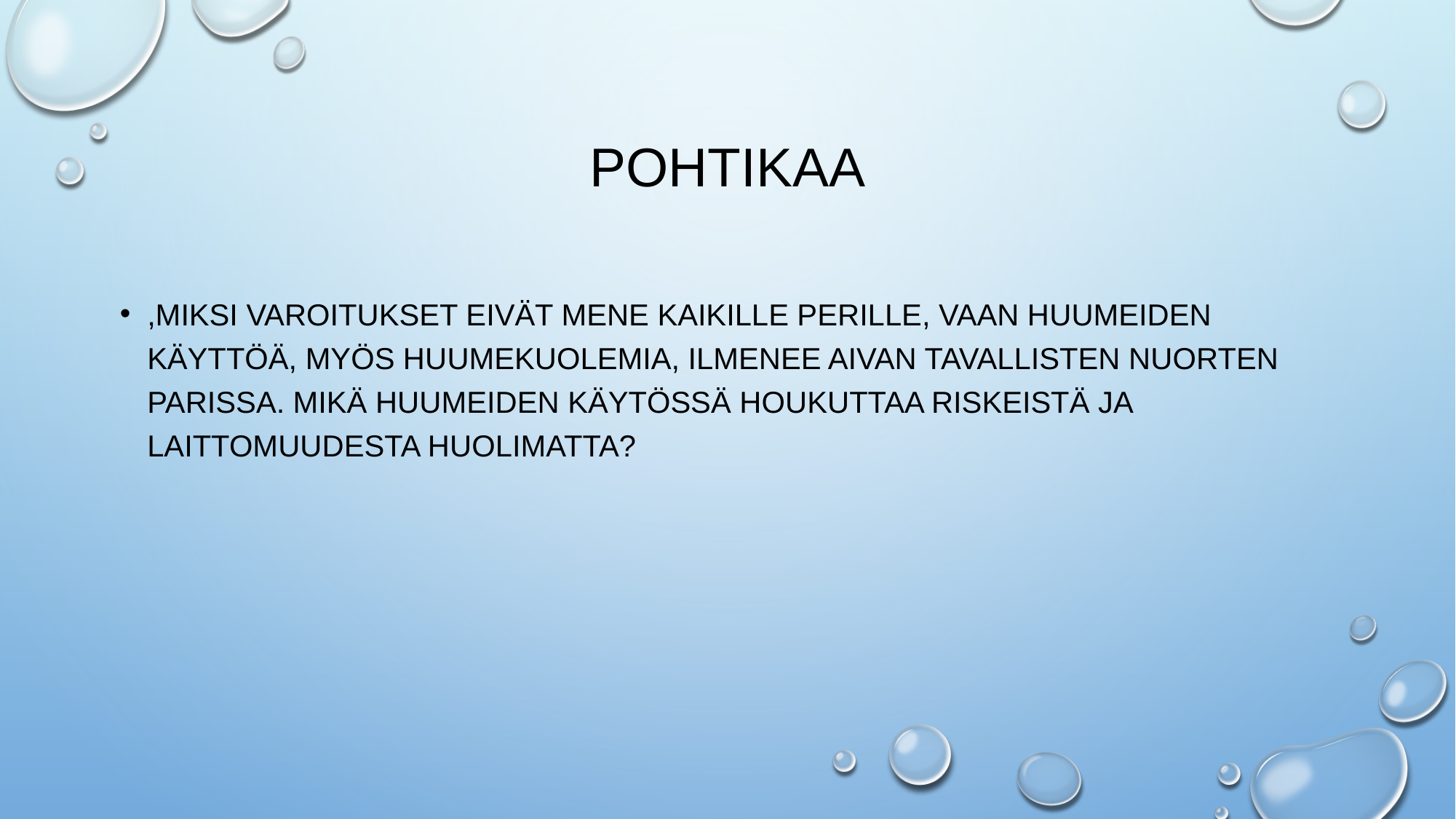

# Pohtikaa
,miksi varoitukset eivät mene kaikille perille, vaan huumeiden käyttöä, myös huumekuolemia, ilmenee aivan tavallisten nuorten parissa. Mikä huumeiden käytössä houkuttaa riskeistä ja laittomuudesta huolimatta?